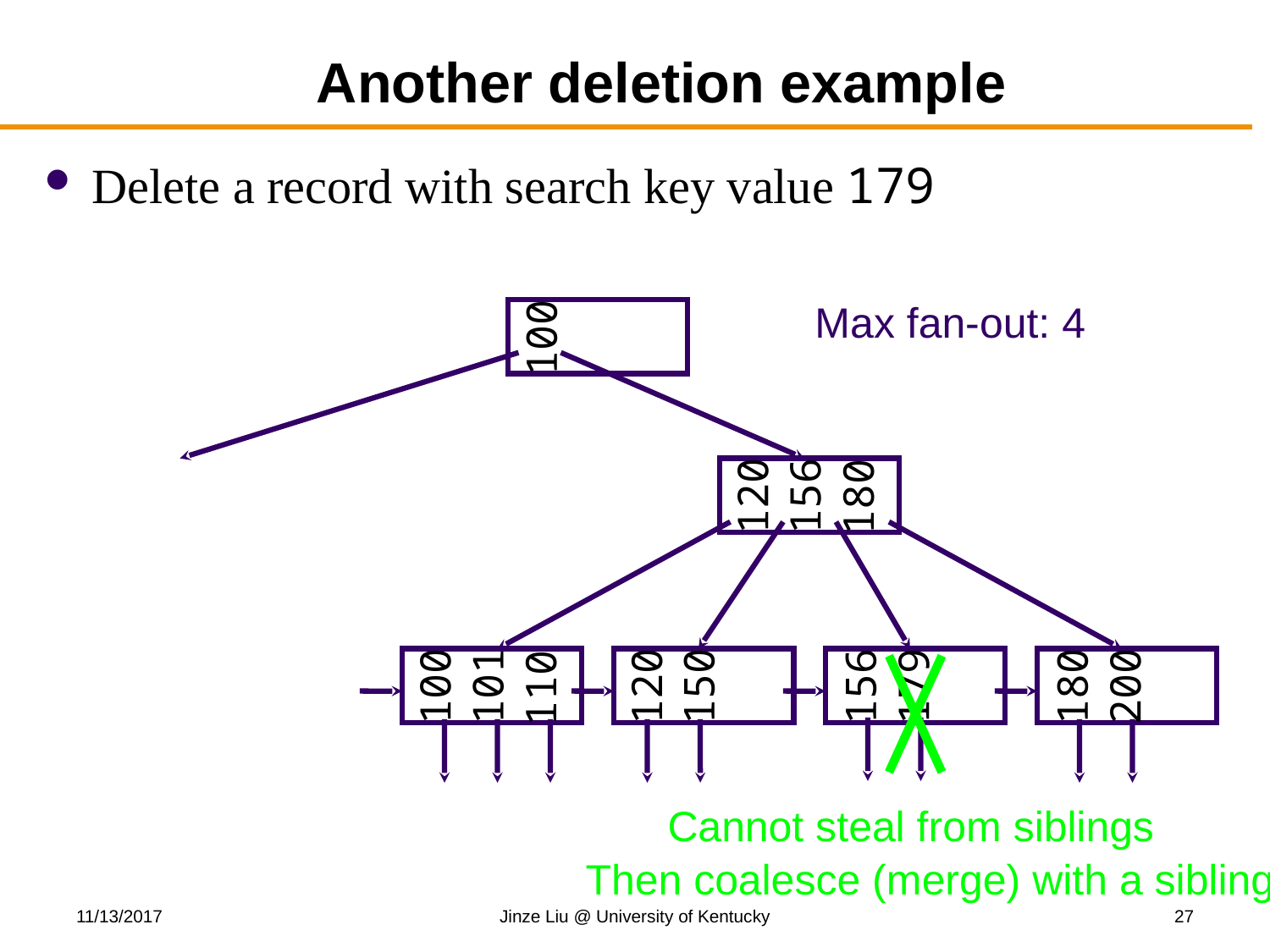

# Another deletion example
Delete a record with search key value 179
Max fan-out: 4
100

120

156
180

150
179
120
180
100
156

101

200
110

Cannot steal from siblings
Then coalesce (merge) with a sibling!
11/13/2017
Jinze Liu @ University of Kentucky
27